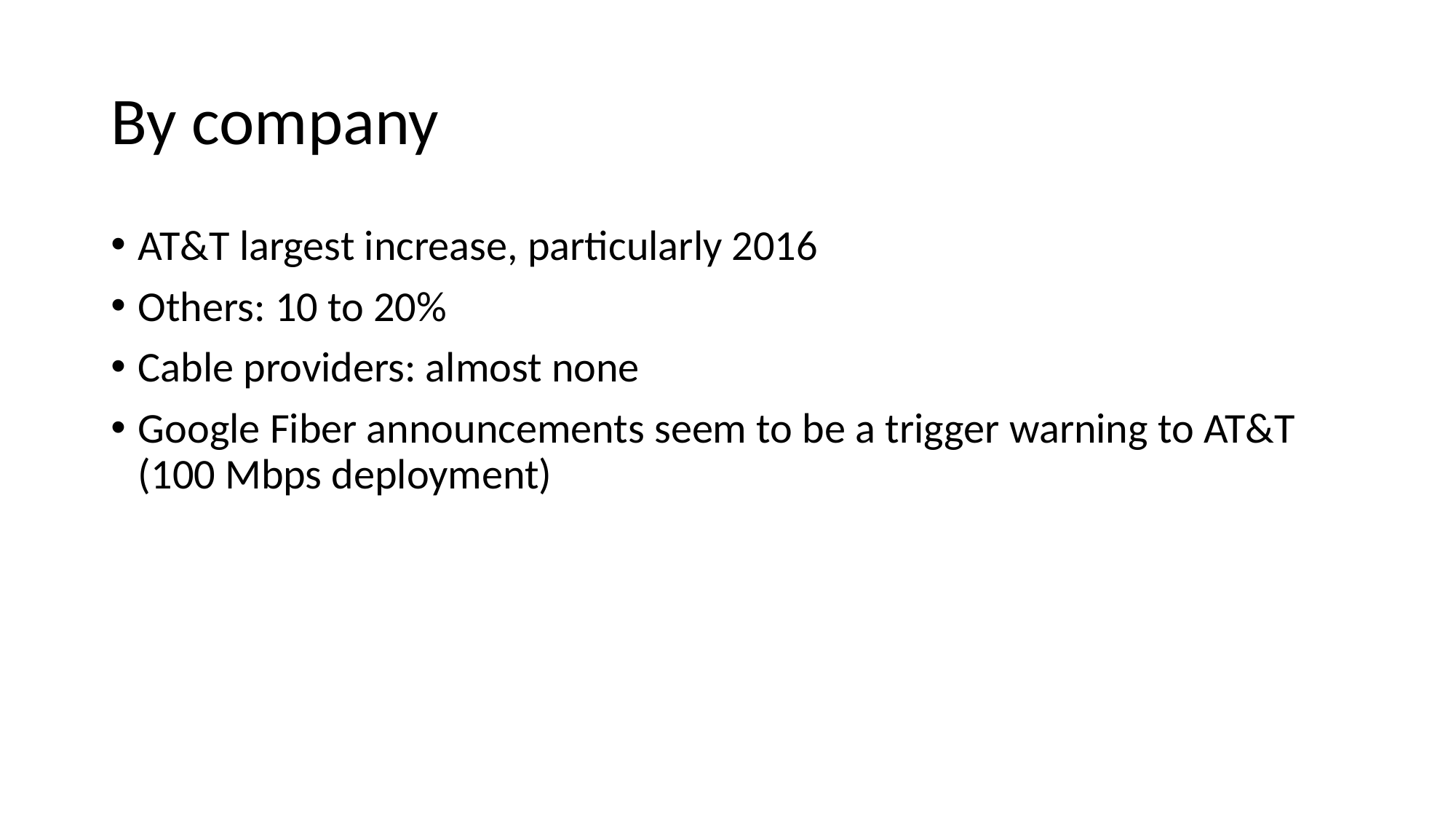

# By company
AT&T largest increase, particularly 2016
Others: 10 to 20%
Cable providers: almost none
Google Fiber announcements seem to be a trigger warning to AT&T (100 Mbps deployment)